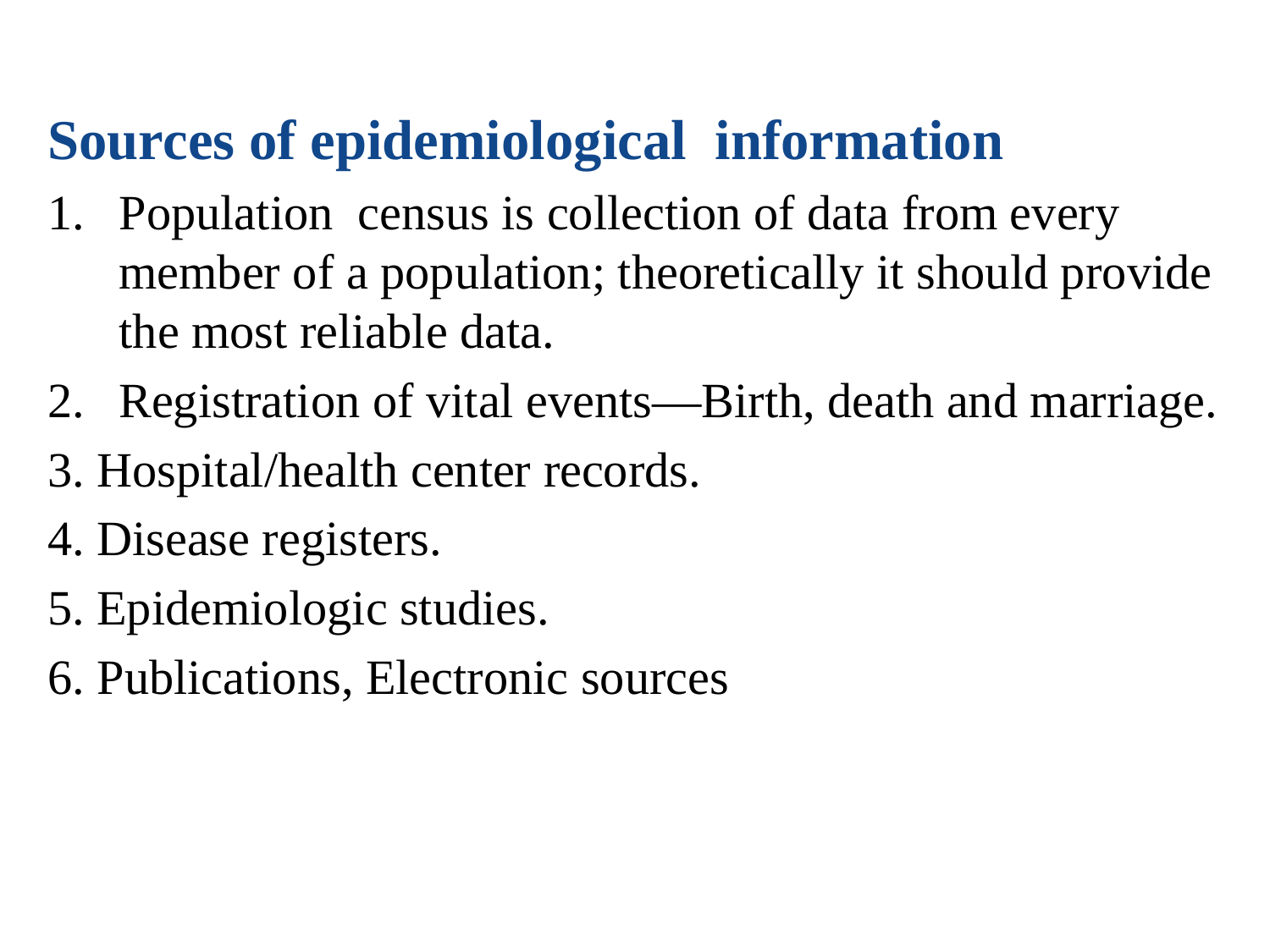

Sources of epidemiological  information
Population  census is collection of data from every member of a population; theoretically it should provide the most reliable data.
Registration of vital events—Birth, death and marriage.
3. Hospital/health center records.
4. Disease registers.
5. Epidemiologic studies.
6. Publications, Electronic sources